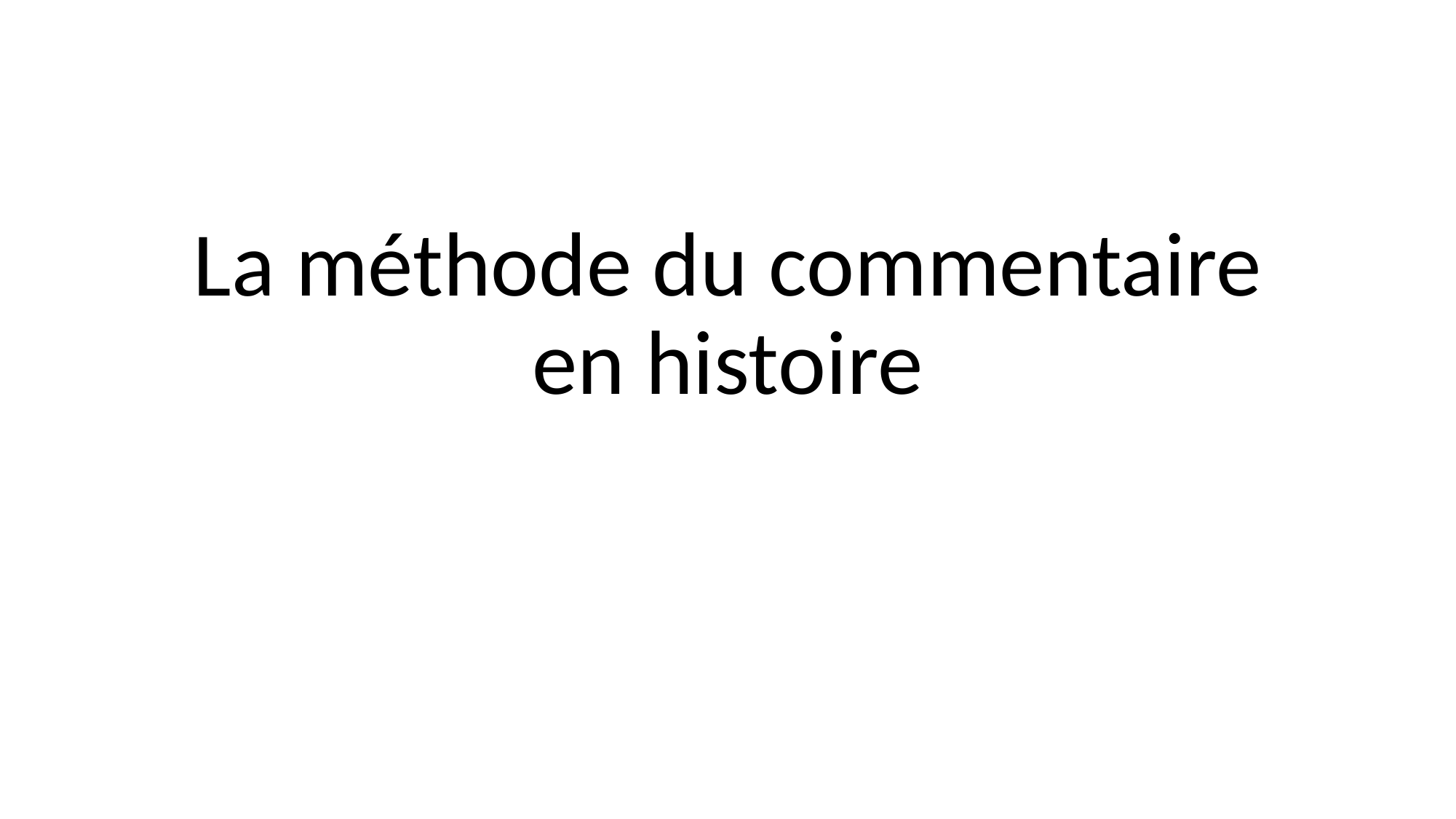

# La méthode du commentaire en histoire